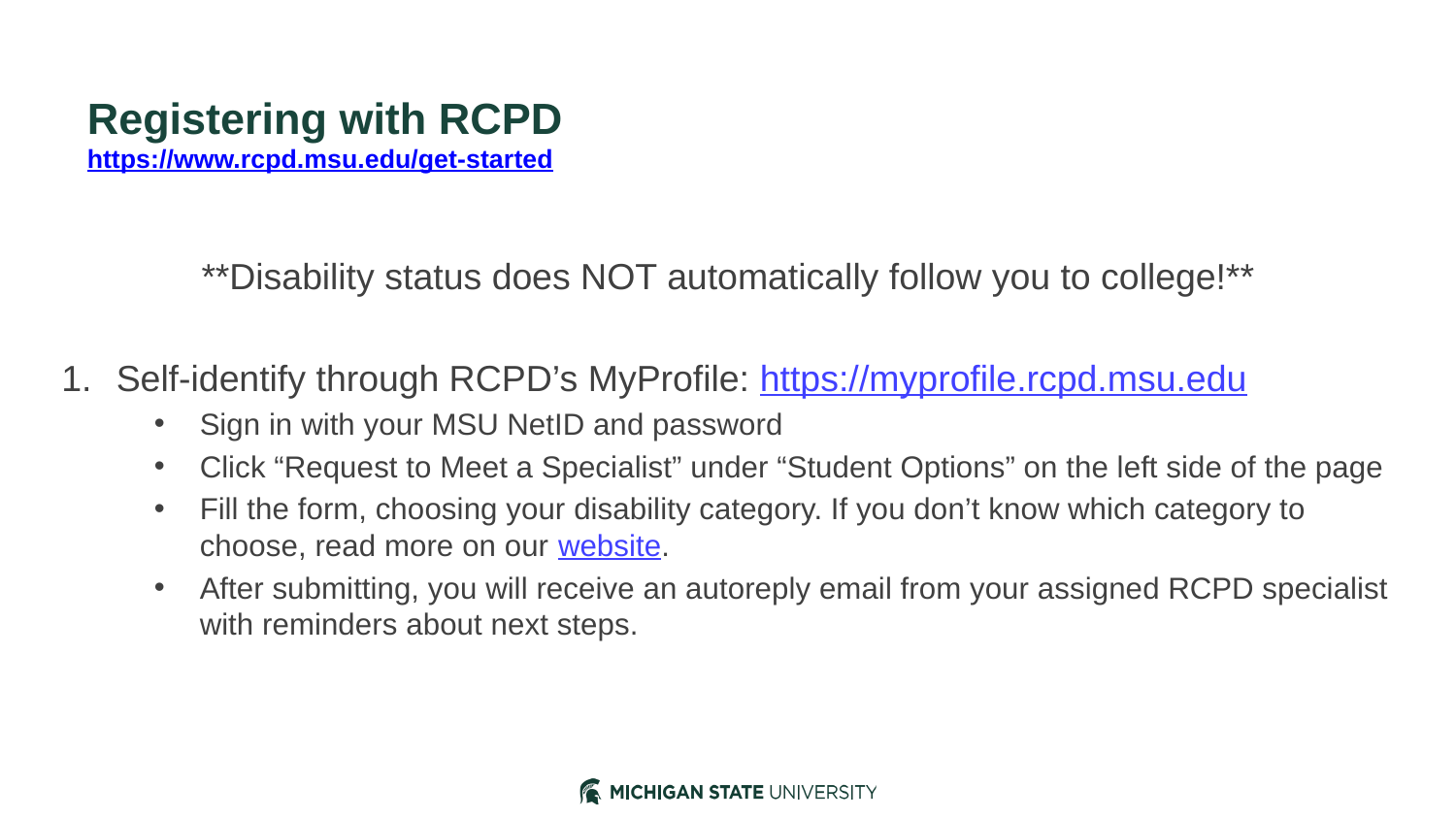

# Registering with RCPD https://www.rcpd.msu.edu/get-started

**Disability status does NOT automatically follow you to college!**

Self-identify through RCPD’s MyProfile: https://myprofile.rcpd.msu.edu
Sign in with your MSU NetID and password
Click “Request to Meet a Specialist” under “Student Options” on the left side of the page
Fill the form, choosing your disability category. If you don’t know which category to choose, read more on our website.
After submitting, you will receive an autoreply email from your assigned RCPD specialist with reminders about next steps.